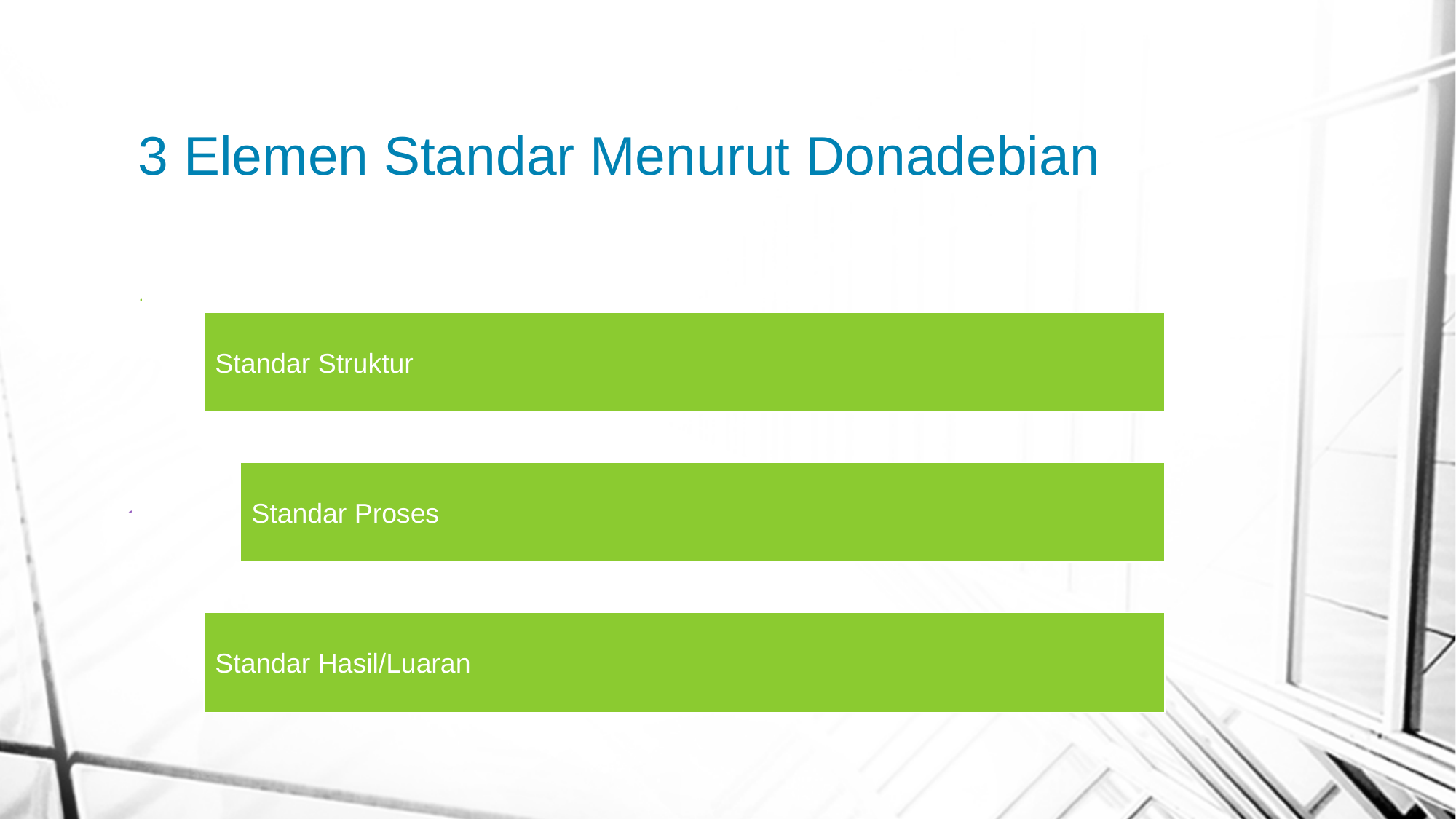

# 3 Elemen Standar Menurut Donadebian
Standar Struktur
Standar Proses
Standar Hasil/Luaran